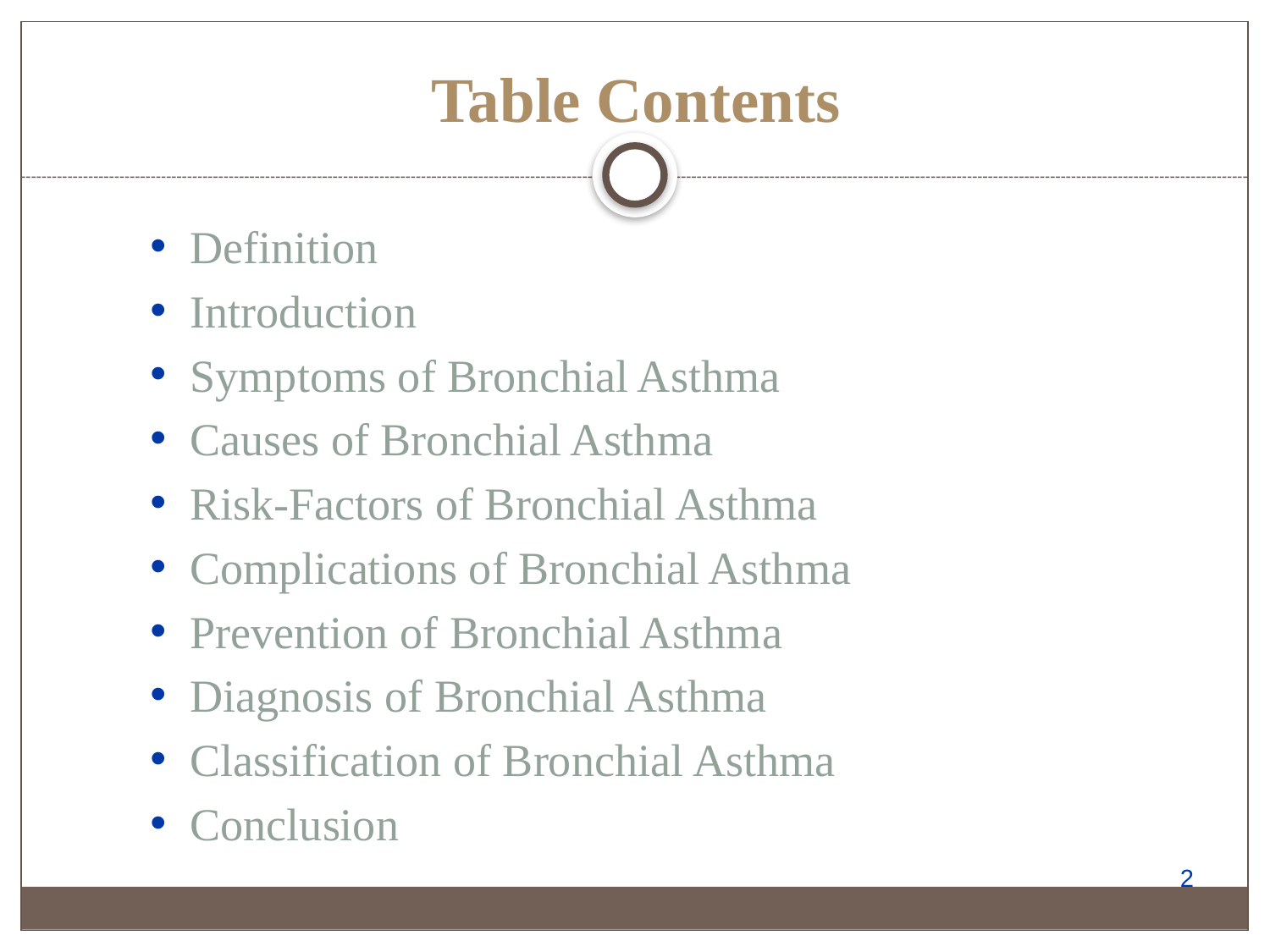

Table Contents
Definition
Introduction
Symptoms of Bronchial Asthma
Causes of Bronchial Asthma
Risk-Factors of Bronchial Asthma
Complications of Bronchial Asthma
Prevention of Bronchial Asthma
Diagnosis of Bronchial Asthma
Classification of Bronchial Asthma
Conclusion
2